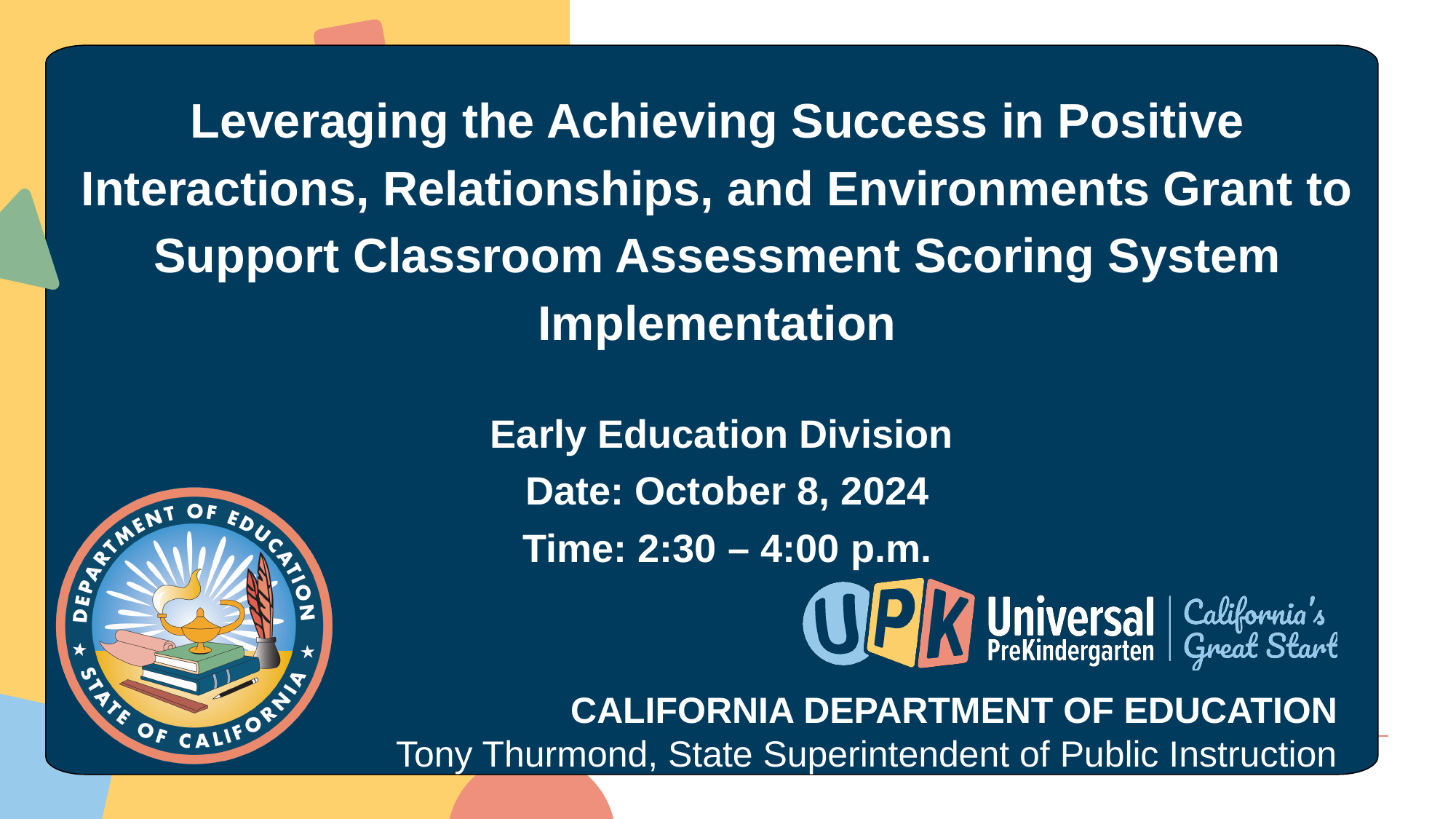

# Leveraging the Achieving Success in Positive Interactions, Relationships, and Environments Grant to Support Classroom Assessment Scoring System Implementation
Early Education Division
Date: October 8, 2024
Time: 2:30 – 4:00 p.m.